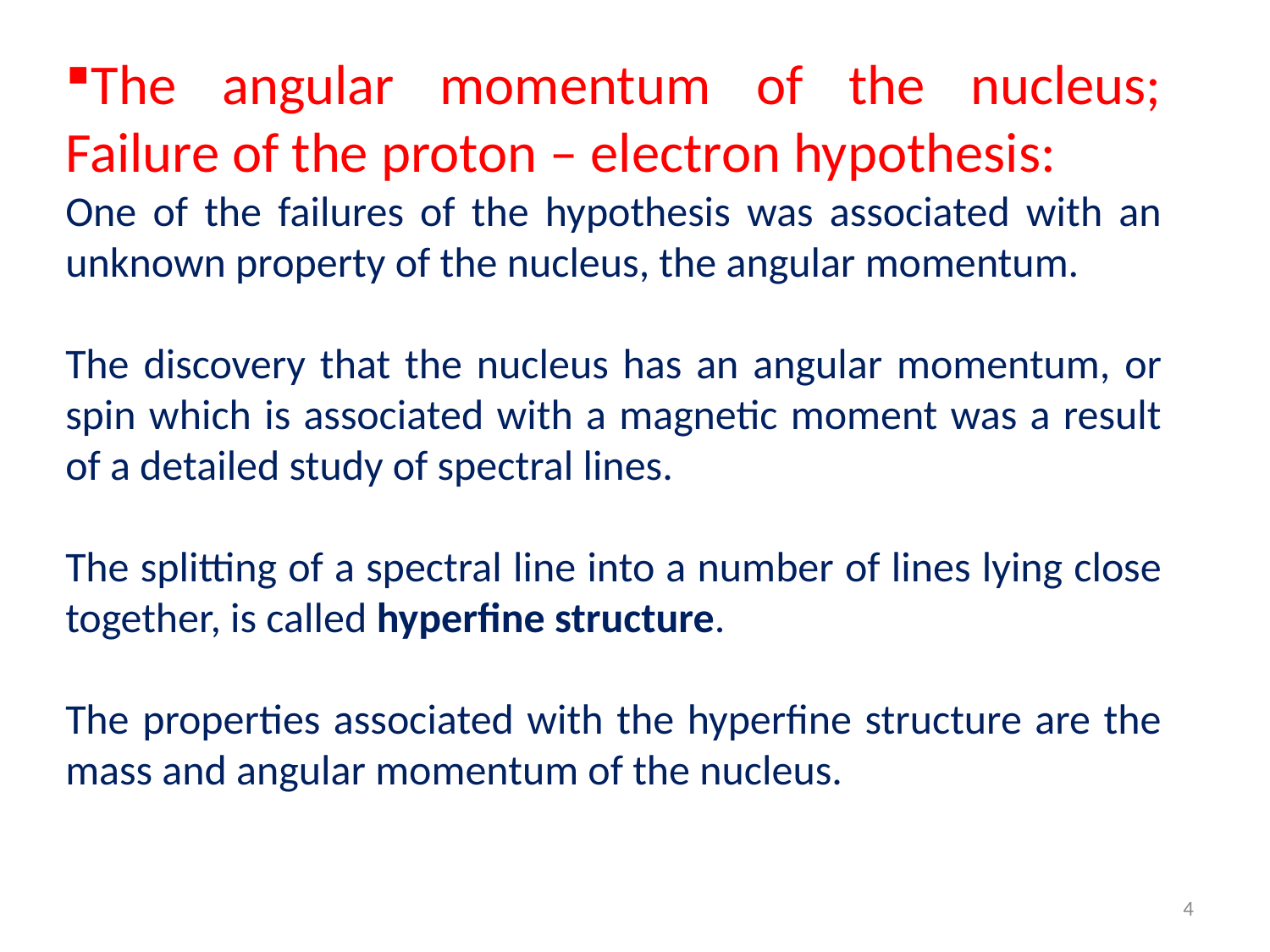

The angular momentum of the nucleus; Failure of the proton – electron hypothesis:
One of the failures of the hypothesis was associated with an unknown property of the nucleus, the angular momentum.

The discovery that the nucleus has an angular momentum, or spin which is associated with a magnetic moment was a result of a detailed study of spectral lines.

The splitting of a spectral line into a number of lines lying close together, is called hyperfine structure.

The properties associated with the hyperfine structure are the mass and angular momentum of the nucleus.

4